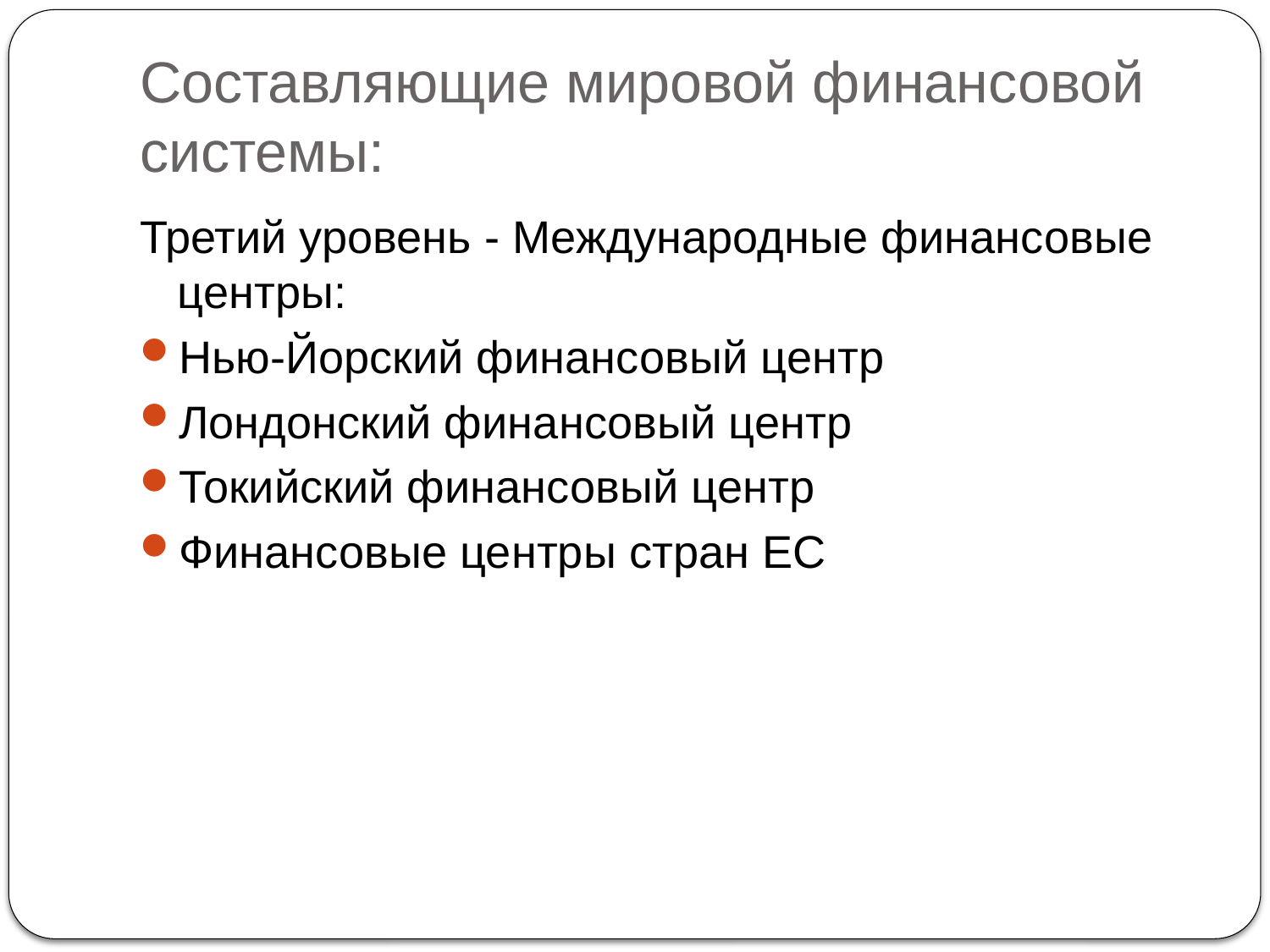

# Составляющие мировой финансовой системы:
Третий уровень - Международные финансовые центры:
Нью-Йорский финансовый центр
Лондонский финансовый центр
Токийский финансовый центр
Финансовые центры стран ЕС